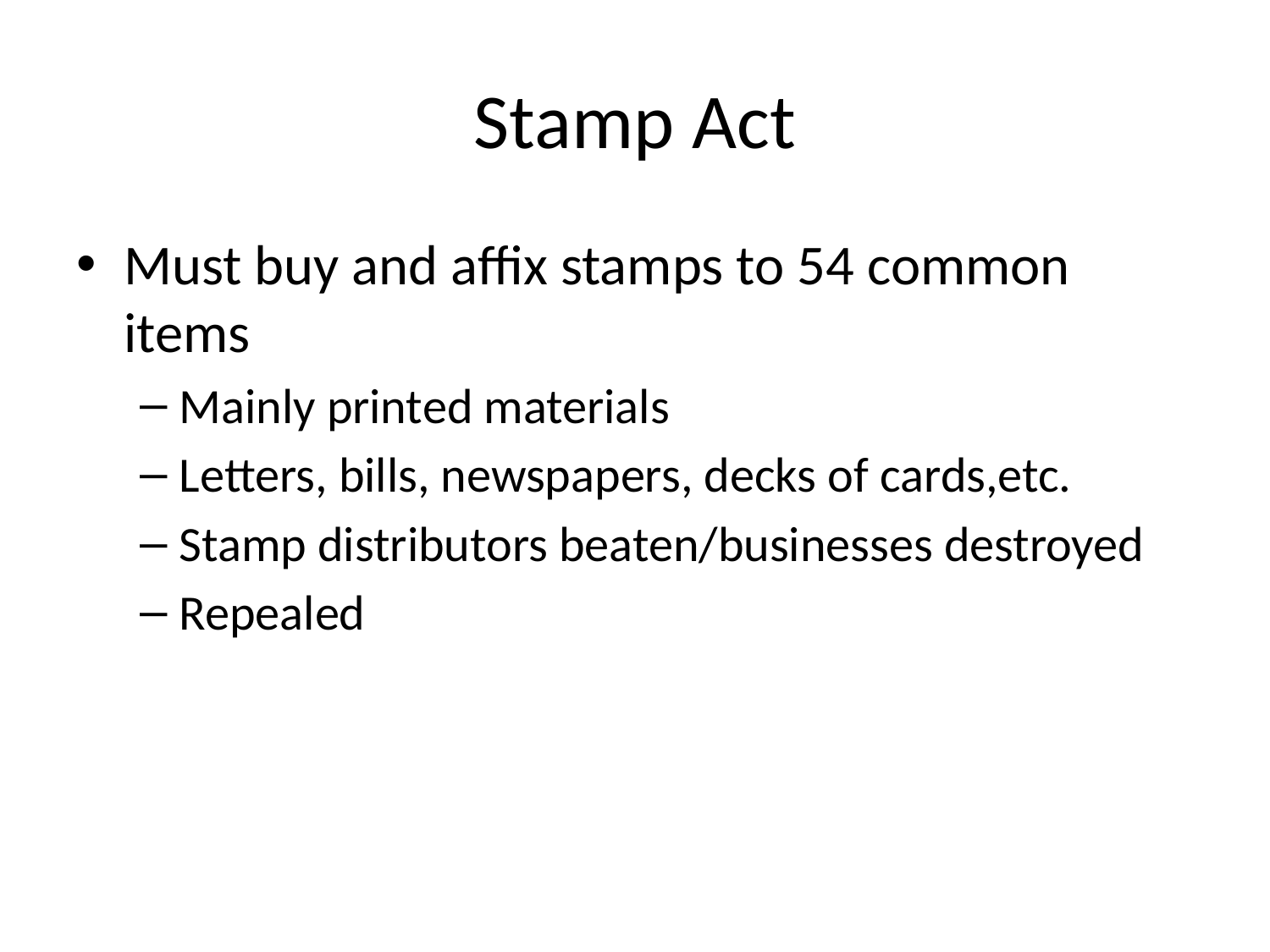

# Stamp Act
Must buy and affix stamps to 54 common items
Mainly printed materials
Letters, bills, newspapers, decks of cards,etc.
Stamp distributors beaten/businesses destroyed
Repealed